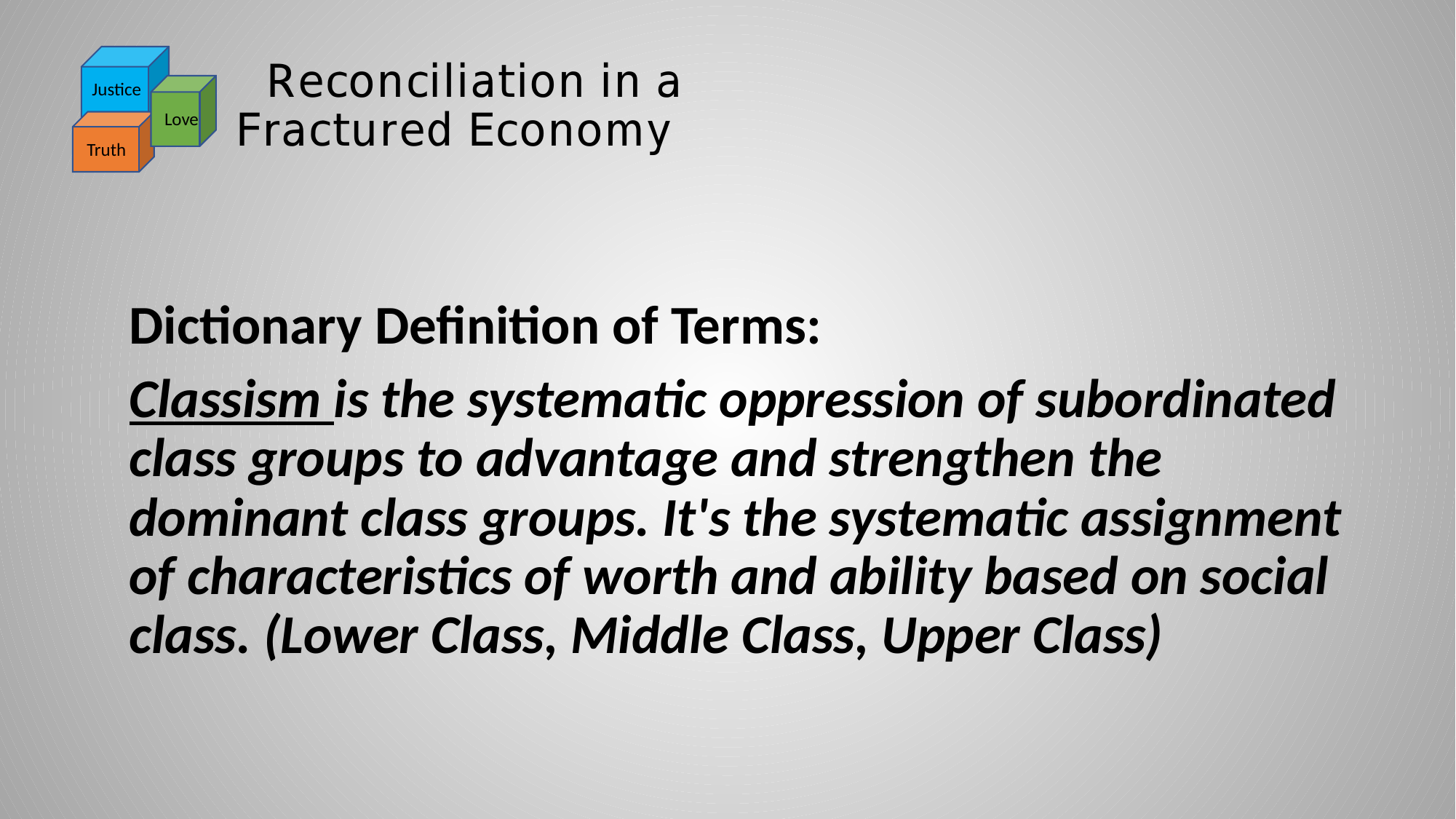

# Reconciliation in a Fractured Economy

Justice

Love

Truth
Dictionary Definition of Terms:
Classism is the systematic oppression of subordinated class groups to advantage and strengthen the dominant class groups. It's the systematic assignment of characteristics of worth and ability based on social class. (Lower Class, Middle Class, Upper Class)